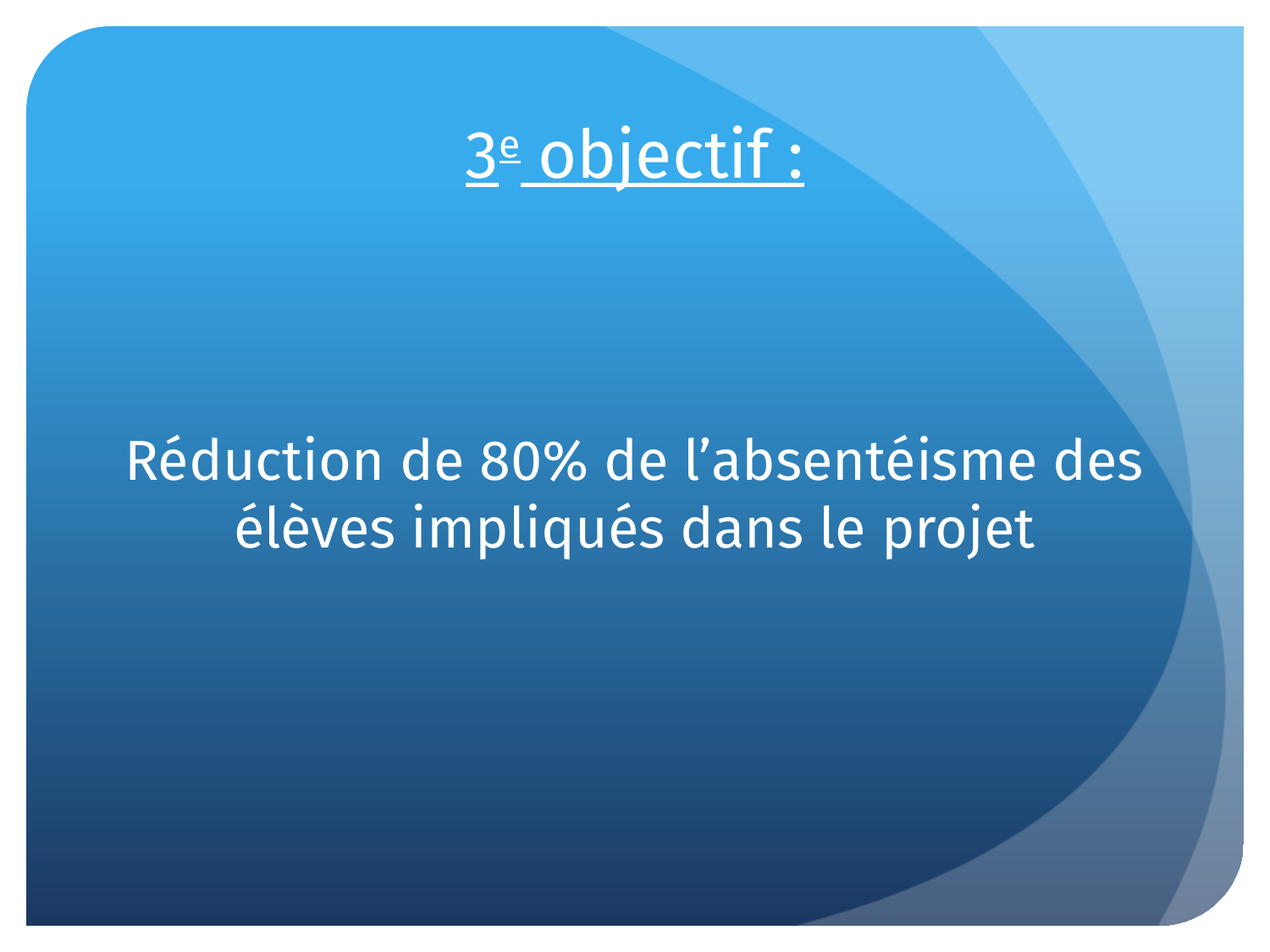

# 3e objectif :

Réduction de 80% de l’absentéisme des élèves impliqués dans le projet